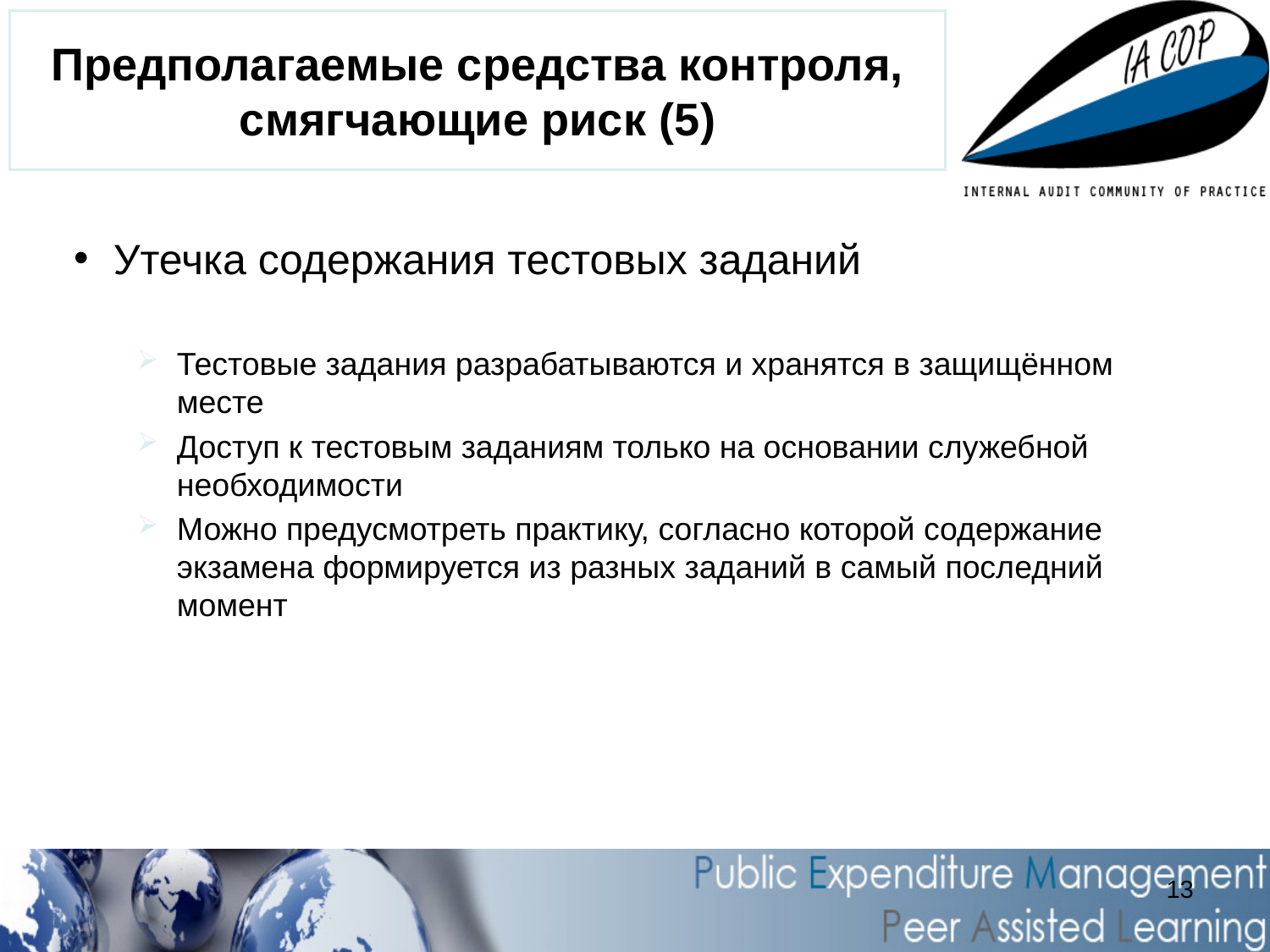

# Предполагаемые средства контроля, смягчающие риск (5)
Утечка содержания тестовых заданий

Тестовые задания разрабатываются и хранятся в защищённом месте
Доступ к тестовым заданиям только на основании служебной необходимости
Можно предусмотреть практику, согласно которой содержание экзамена формируется из разных заданий в самый последний момент

13